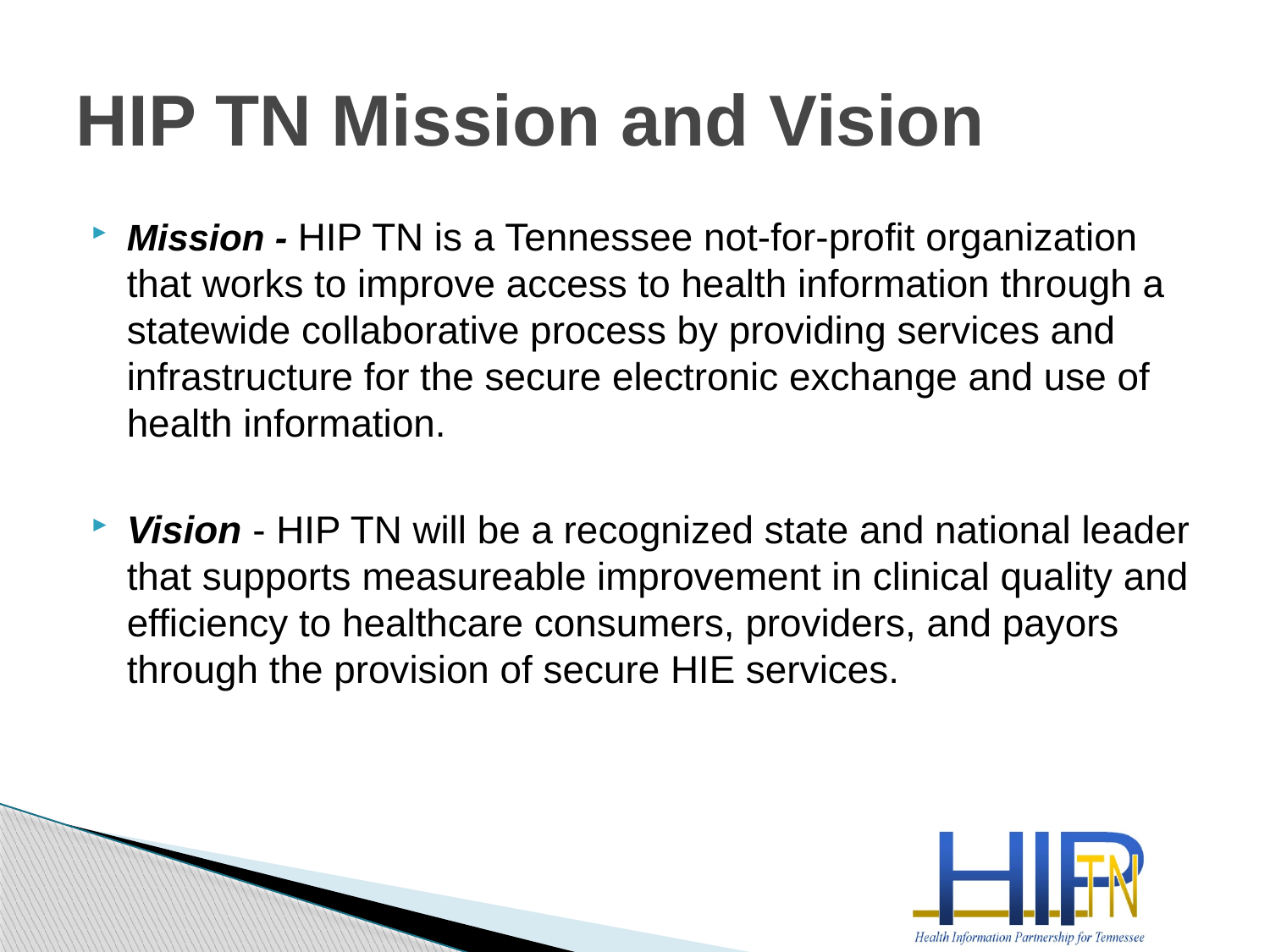

# HIP TN Mission and Vision
Mission - HIP TN is a Tennessee not-for-profit organization that works to improve access to health information through a statewide collaborative process by providing services and infrastructure for the secure electronic exchange and use of health information.

Vision - HIP TN will be a recognized state and national leader that supports measureable improvement in clinical quality and efficiency to healthcare consumers, providers, and payors through the provision of secure HIE services.